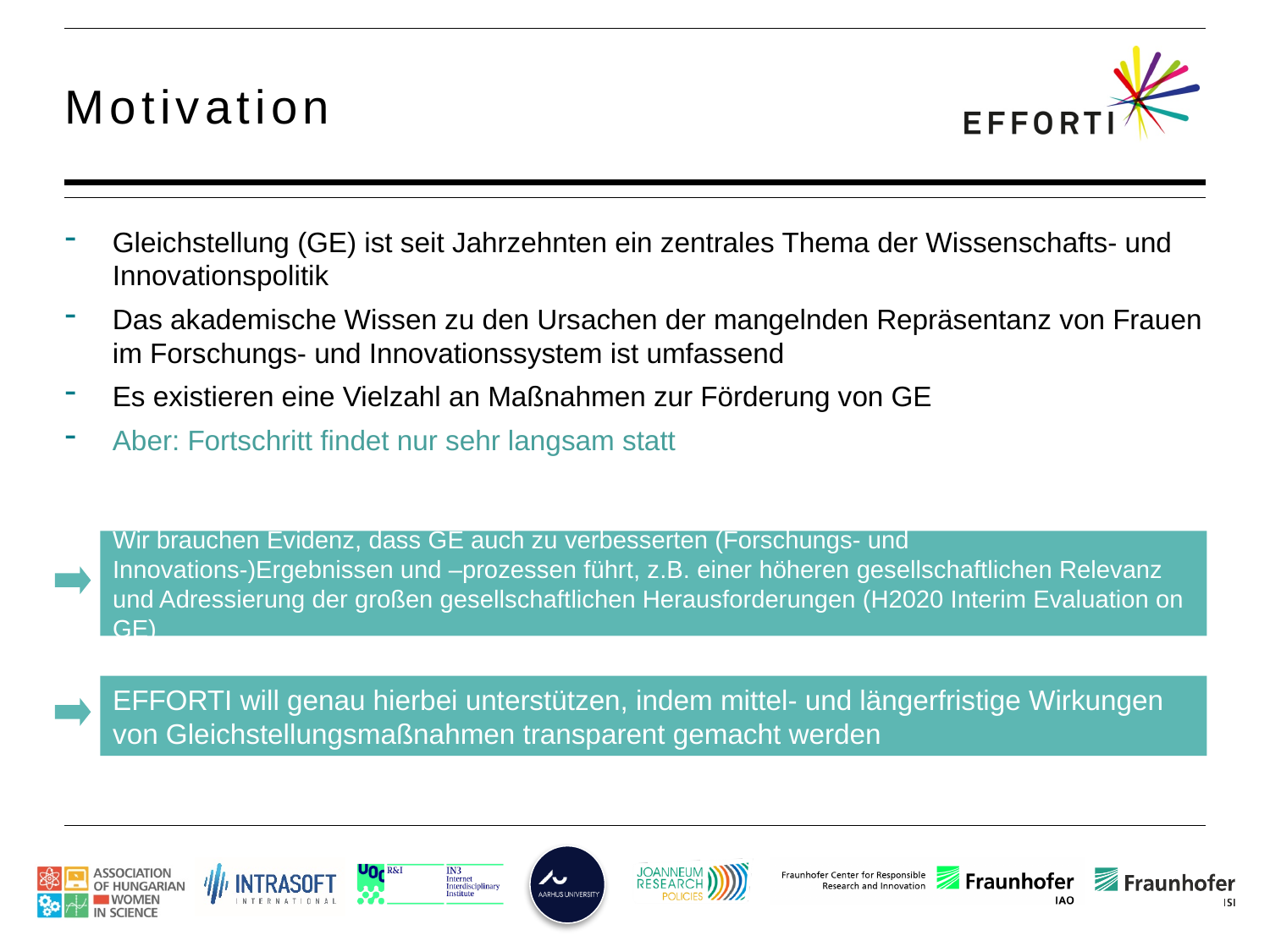

# Motivation
Gleichstellung (GE) ist seit Jahrzehnten ein zentrales Thema der Wissenschafts- und Innovationspolitik
Das akademische Wissen zu den Ursachen der mangelnden Repräsentanz von Frauen im Forschungs- und Innovationssystem ist umfassend
Es existieren eine Vielzahl an Maßnahmen zur Förderung von GE
Aber: Fortschritt findet nur sehr langsam statt

Wir brauchen Evidenz, dass GE auch zu verbesserten (Forschungs- und Innovations-)Ergebnissen und –prozessen führt, z.B. einer höheren gesellschaftlichen Relevanz und Adressierung der großen gesellschaftlichen Herausforderungen (H2020 Interim Evaluation on GE)

EFFORTI will genau hierbei unterstützen, indem mittel- und längerfristige Wirkungen von Gleichstellungsmaßnahmen transparent gemacht werden